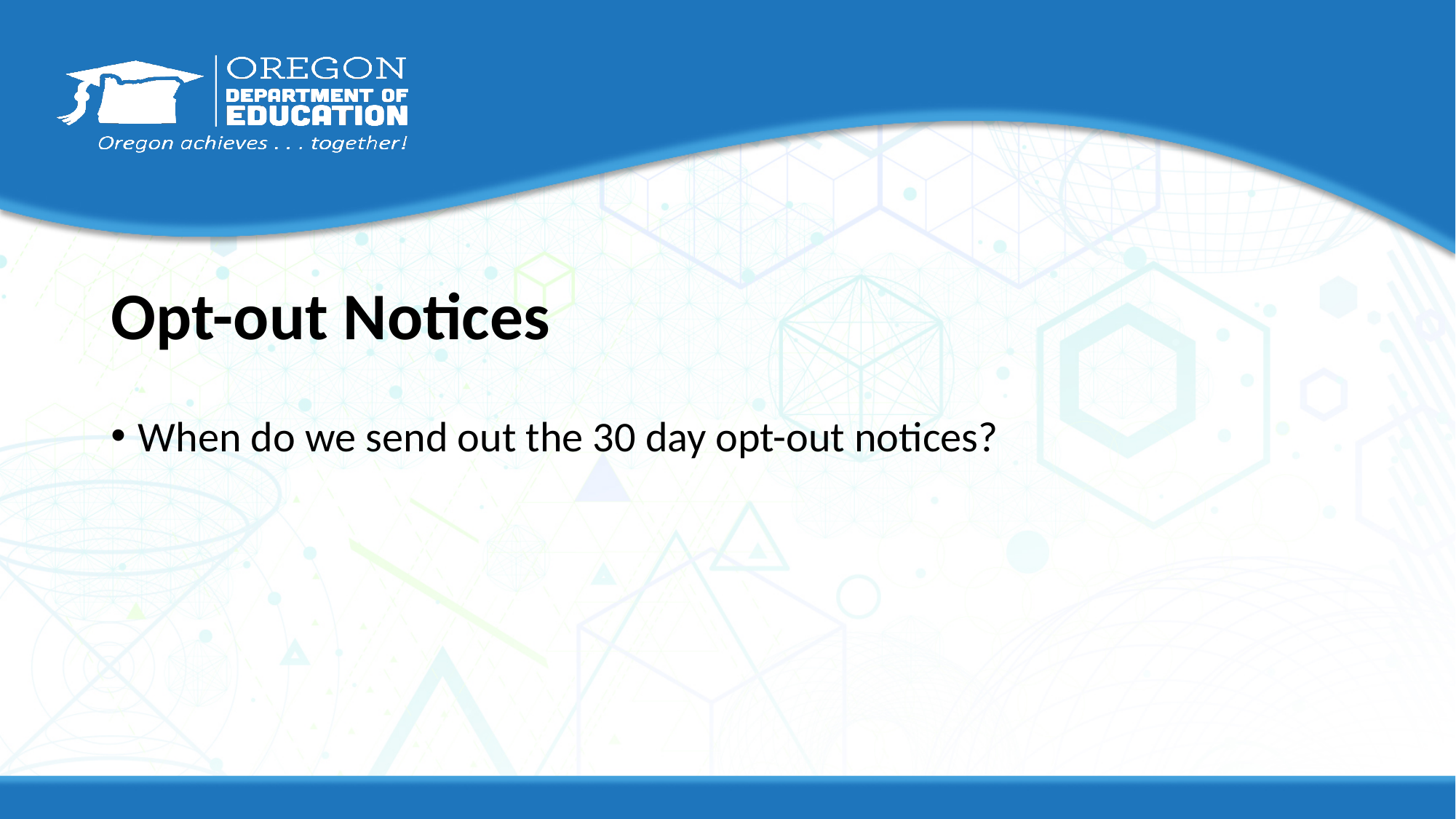

# Opt-out Notices
When do we send out the 30 day opt-out notices?